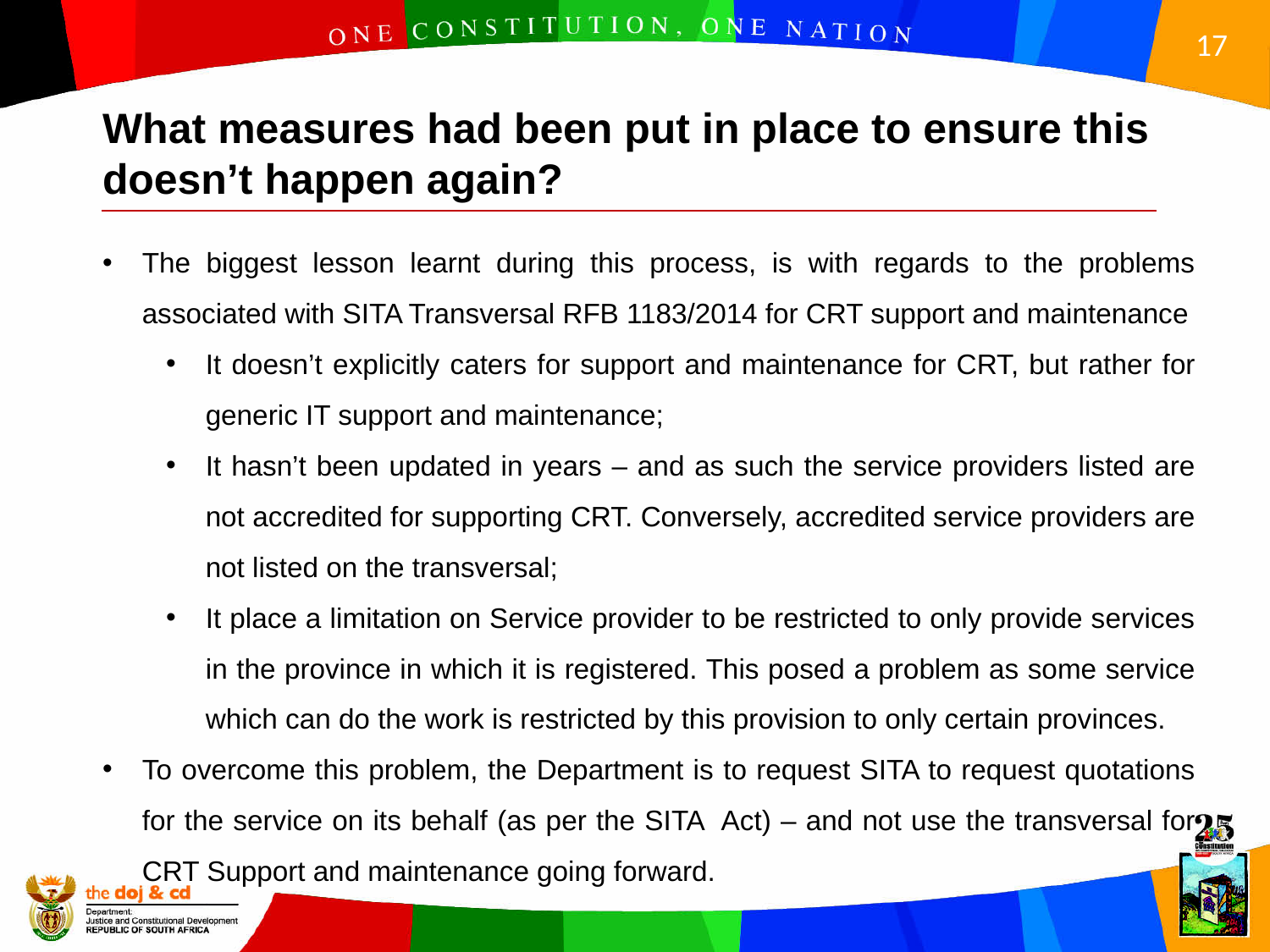

What measures had been put in place to ensure this doesn’t happen again?
The biggest lesson learnt during this process, is with regards to the problems associated with SITA Transversal RFB 1183/2014 for CRT support and maintenance
It doesn’t explicitly caters for support and maintenance for CRT, but rather for generic IT support and maintenance;
It hasn’t been updated in years – and as such the service providers listed are not accredited for supporting CRT. Conversely, accredited service providers are not listed on the transversal;
It place a limitation on Service provider to be restricted to only provide services in the province in which it is registered. This posed a problem as some service which can do the work is restricted by this provision to only certain provinces.
To overcome this problem, the Department is to request SITA to request quotations for the service on its behalf (as per the SITA  Act) – and not use the transversal for CRT Support and maintenance going forward.